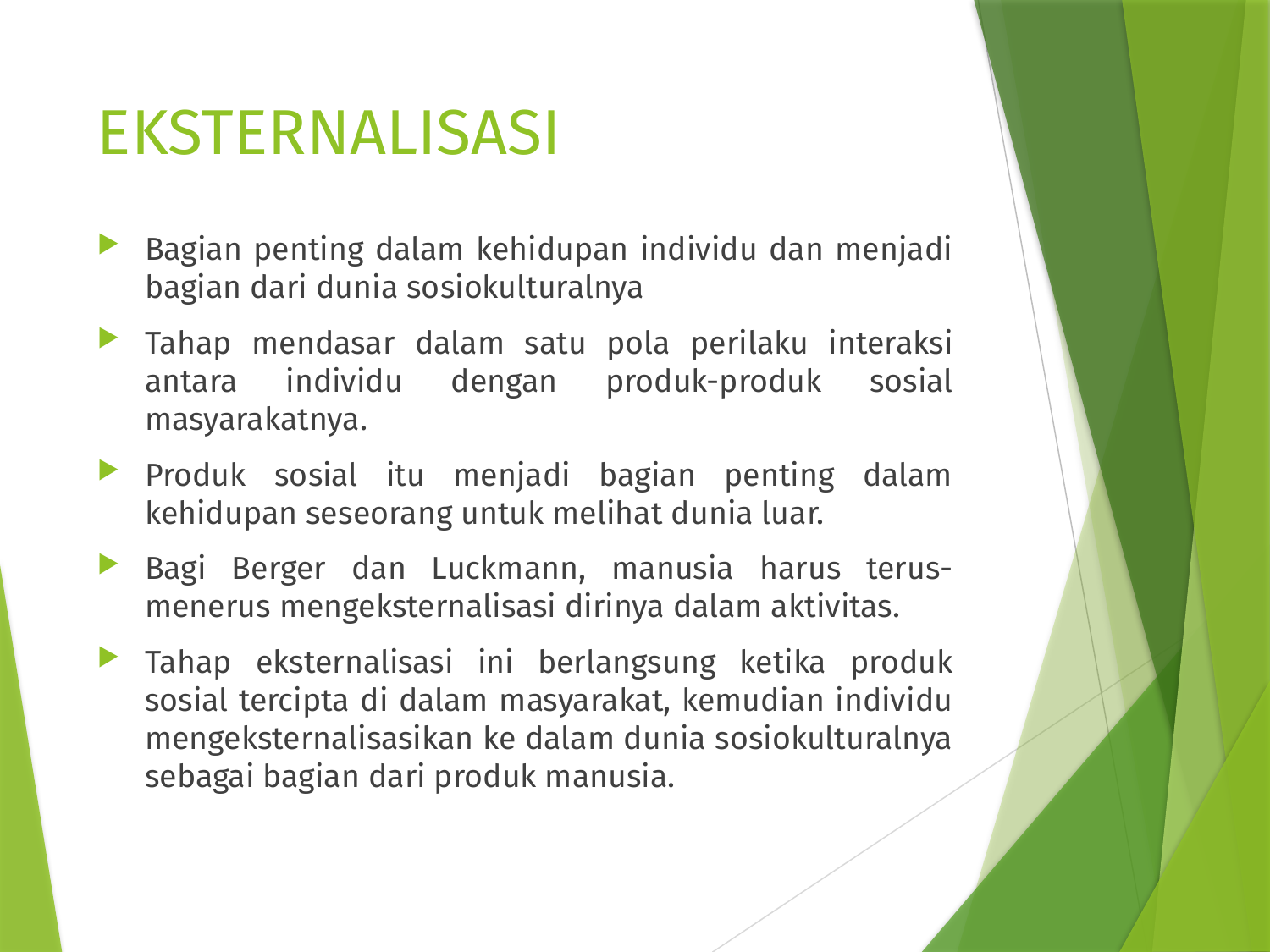

# EKSTERNALISASI
Bagian penting dalam kehidupan individu dan menjadi bagian dari dunia sosiokulturalnya
Tahap mendasar dalam satu pola perilaku interaksi antara individu dengan produk-produk sosial masyarakatnya.
Produk sosial itu menjadi bagian penting dalam kehidupan seseorang untuk melihat dunia luar.
Bagi Berger dan Luckmann, manusia harus terus-menerus mengeksternalisasi dirinya dalam aktivitas.
Tahap eksternalisasi ini berlangsung ketika produk sosial tercipta di dalam masyarakat, kemudian individu mengeksternalisasikan ke dalam dunia sosiokulturalnya sebagai bagian dari produk manusia.